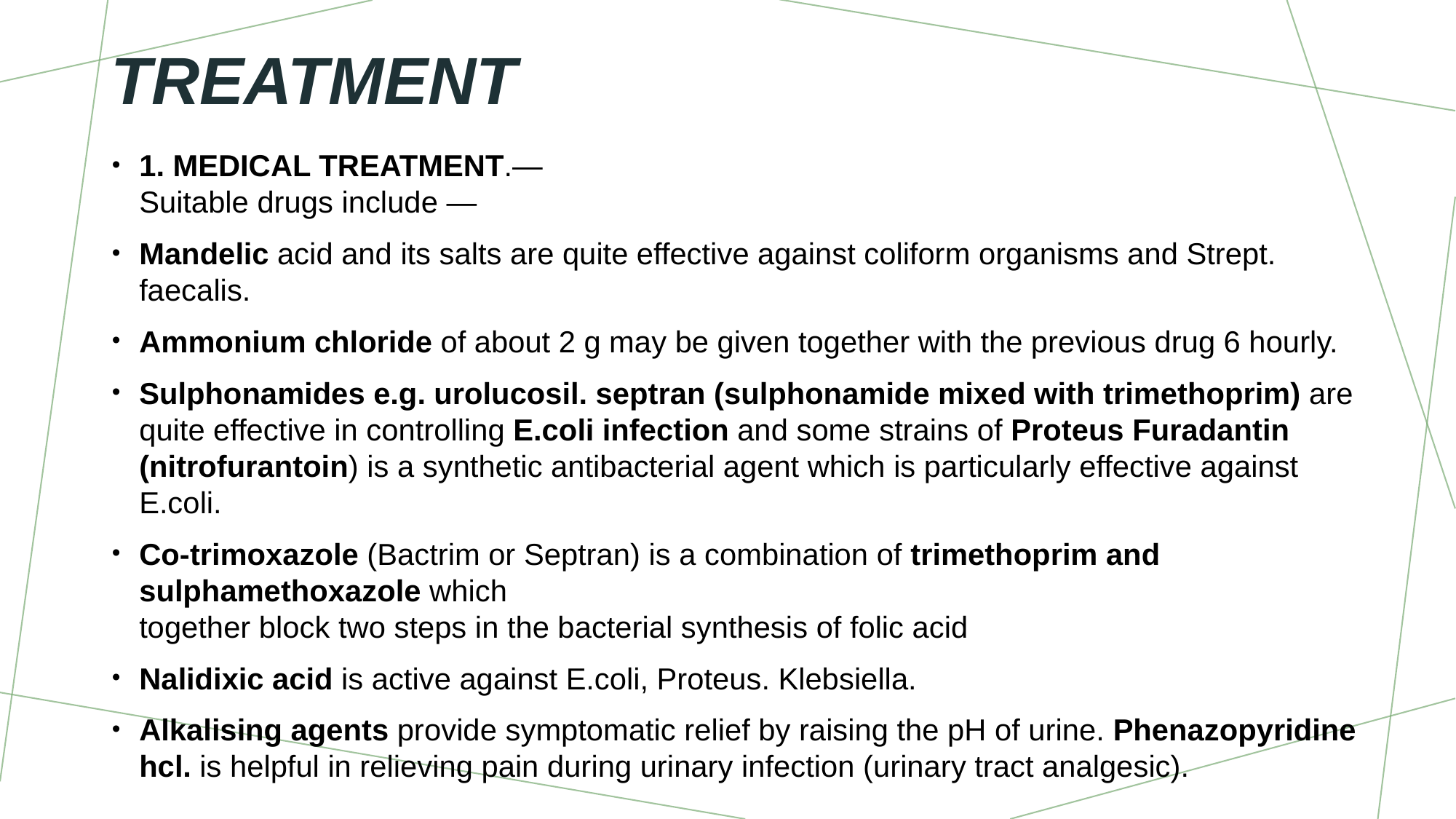

# Treatment
1. MEDICAL TREATMENT.—
Suitable drugs include —
Mandelic acid and its salts are quite effective against coliform organisms and Strept. faecalis.
Ammonium chloride of about 2 g may be given together with the previous drug 6 hourly.
Sulphonamides e.g. urolucosil. septran (sulphonamide mixed with trimethoprim) are quite effective in controlling E.coli infection and some strains of Proteus Furadantin (nitrofurantoin) is a synthetic antibacterial agent which is particularly effective against E.coli.
Co-trimoxazole (Bactrim or Septran) is a combination of trimethoprim and sulphamethoxazole which
together block two steps in the bacterial synthesis of folic acid
Nalidixic acid is active against E.coli, Proteus. Klebsiella.
Alkalising agents provide symptomatic relief by raising the pH of urine. Phenazopyridine hcl. is helpful in relieving pain during urinary infection (urinary tract analgesic).